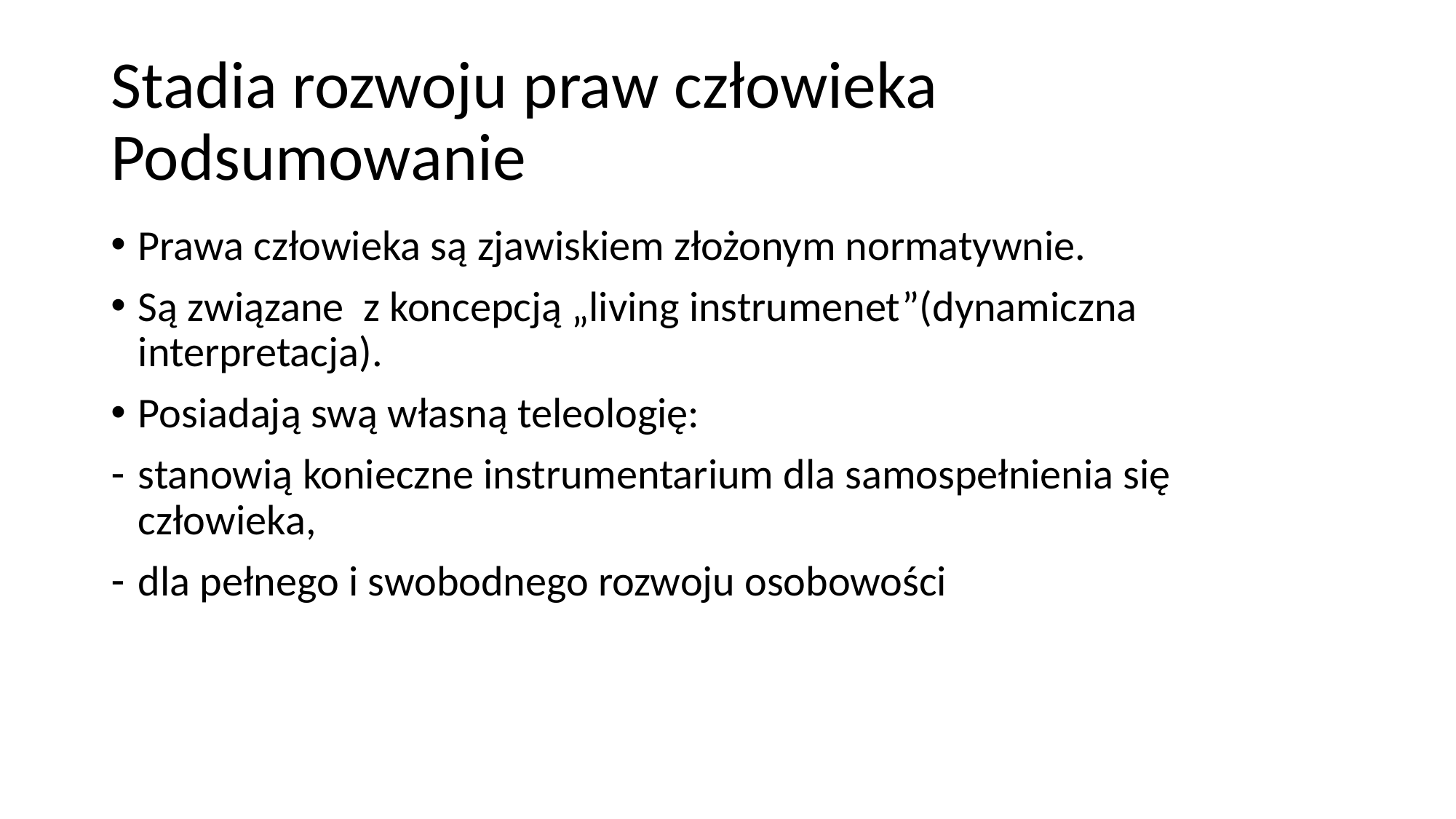

# Stadia rozwoju praw człowieka Podsumowanie
Prawa człowieka są zjawiskiem złożonym normatywnie.
Są związane  z koncepcją „living instrumenet”(dynamiczna interpretacja).
Posiadają swą własną teleologię:
stanowią konieczne instrumentarium dla samospełnienia się człowieka,
dla pełnego i swobodnego rozwoju osobowości